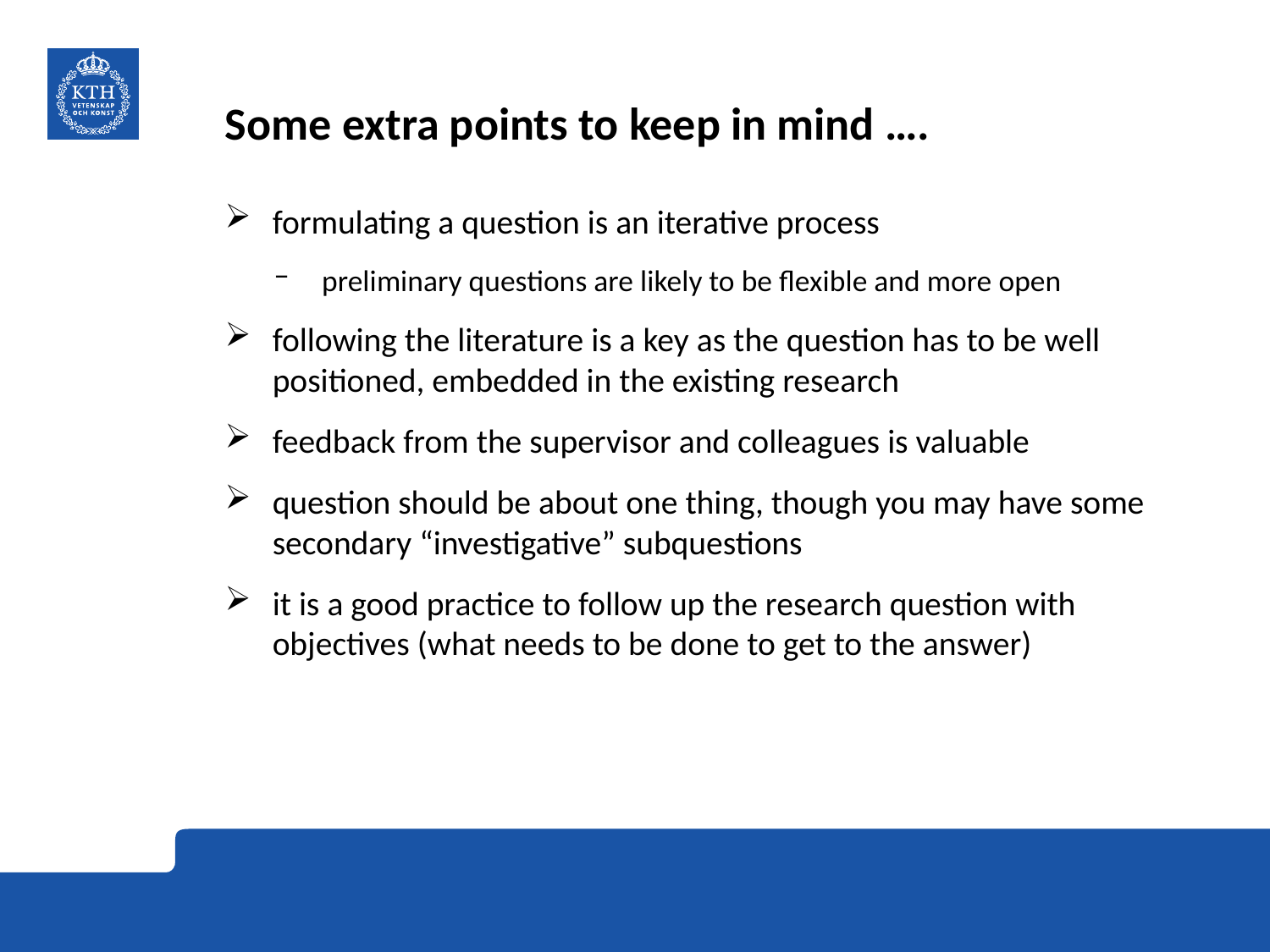

# Some extra points to keep in mind ….
formulating a question is an iterative process
preliminary questions are likely to be flexible and more open
following the literature is a key as the question has to be well positioned, embedded in the existing research
feedback from the supervisor and colleagues is valuable
question should be about one thing, though you may have some secondary “investigative” subquestions
it is a good practice to follow up the research question with objectives (what needs to be done to get to the answer)